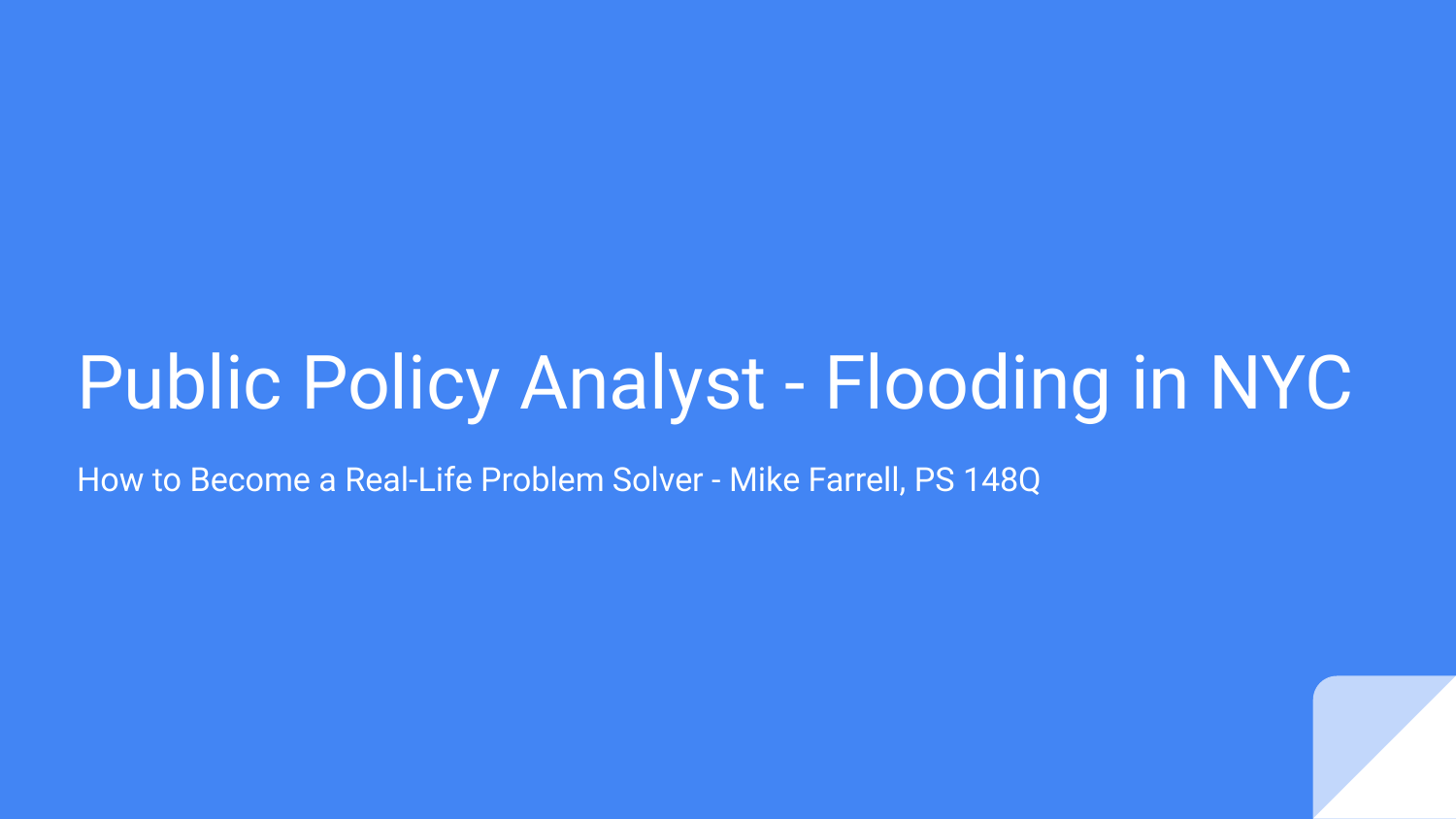

# Public Policy Analyst - Flooding in NYC
How to Become a Real-Life Problem Solver - Mike Farrell, PS 148Q